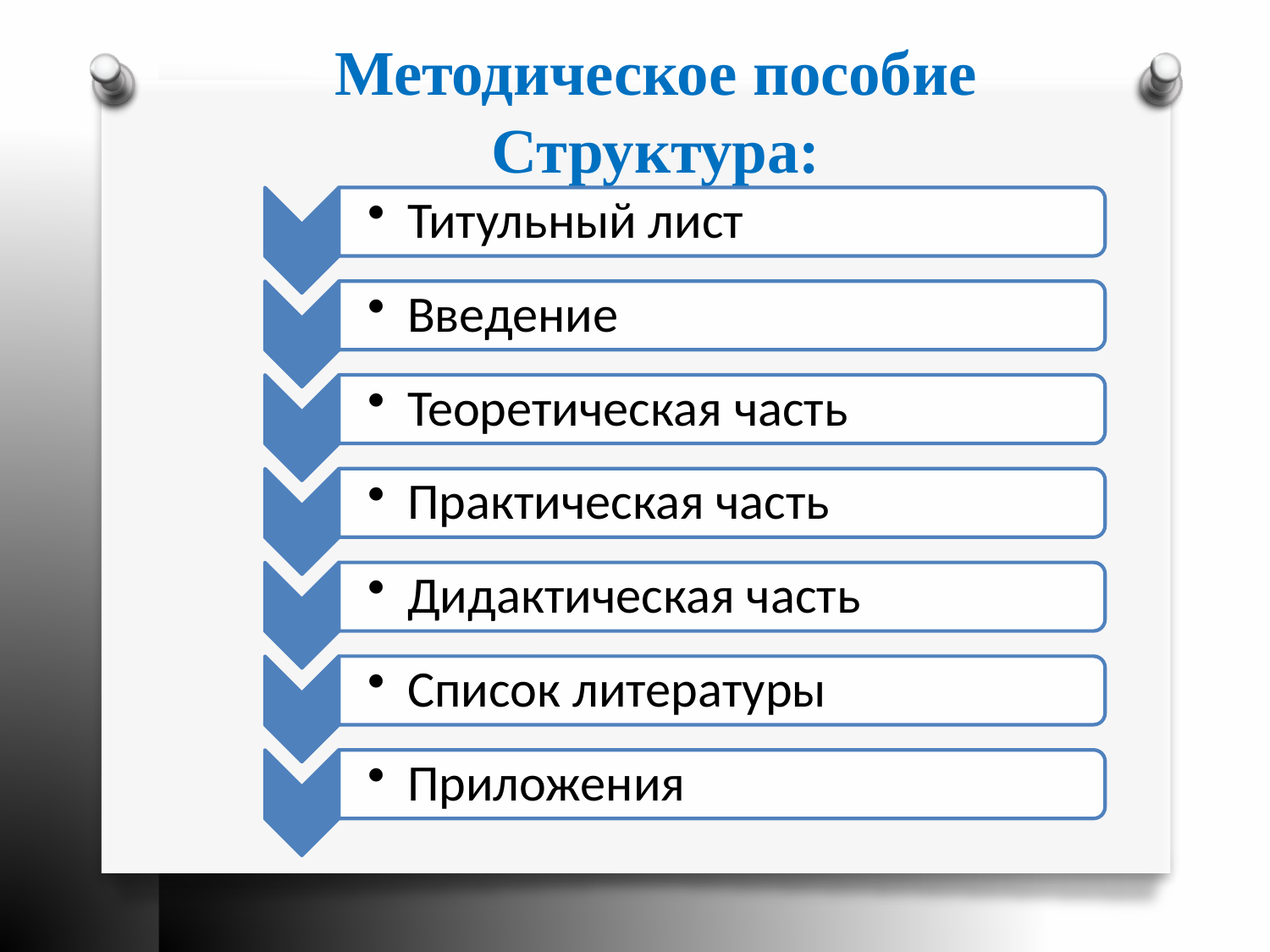

Методическое пособие
Структура:

Титульный лист

Введение

Теоретическая часть

Практическая часть

Дидактическая часть

Список литературы

Приложения